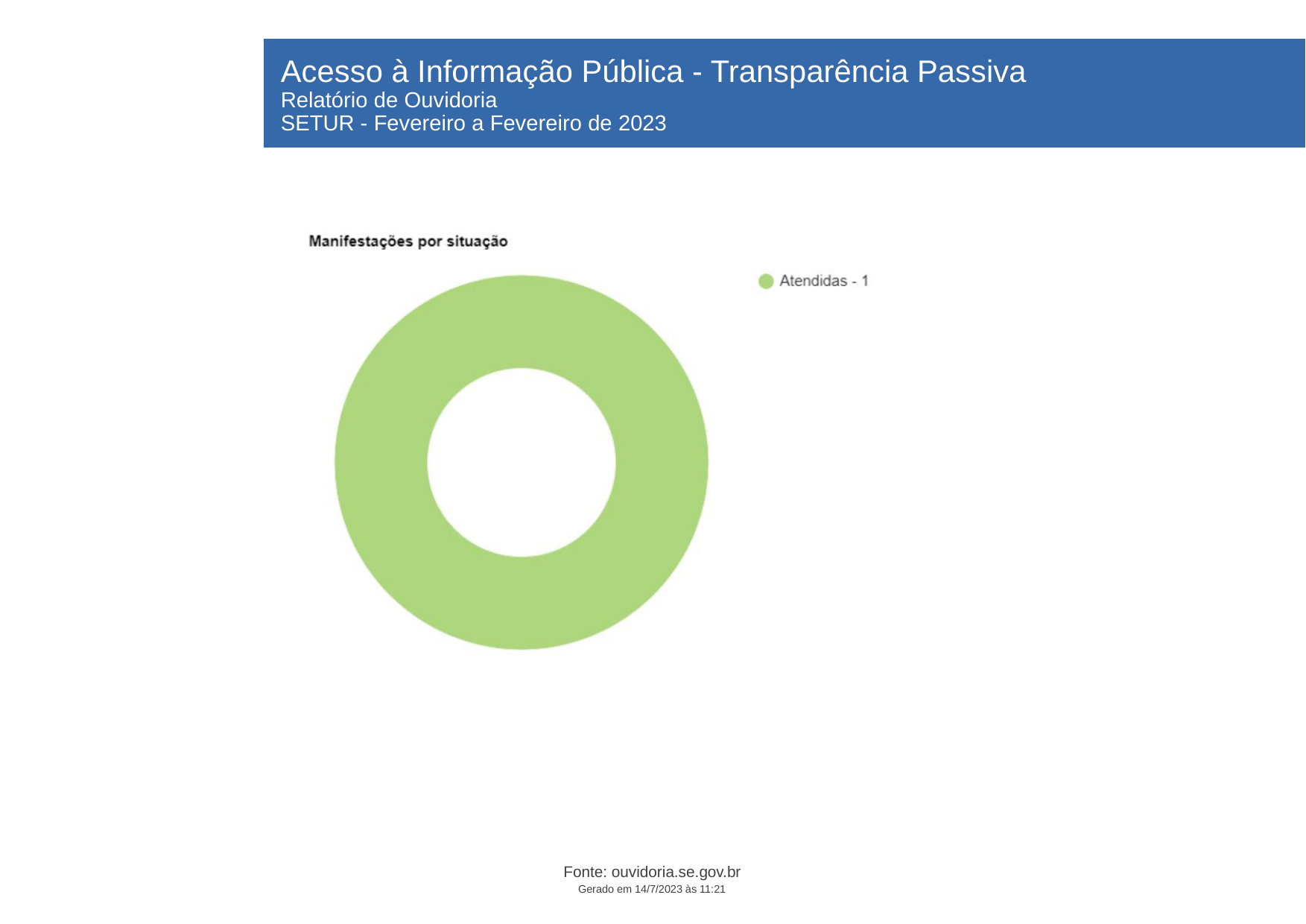

Acesso à Informação Pública - Transparência Passiva
Relatório de Ouvidoria
SETUR - Fevereiro a Fevereiro de 2023

Fonte: ouvidoria.se.gov.br
Gerado em 14/7/2023 às 11:21